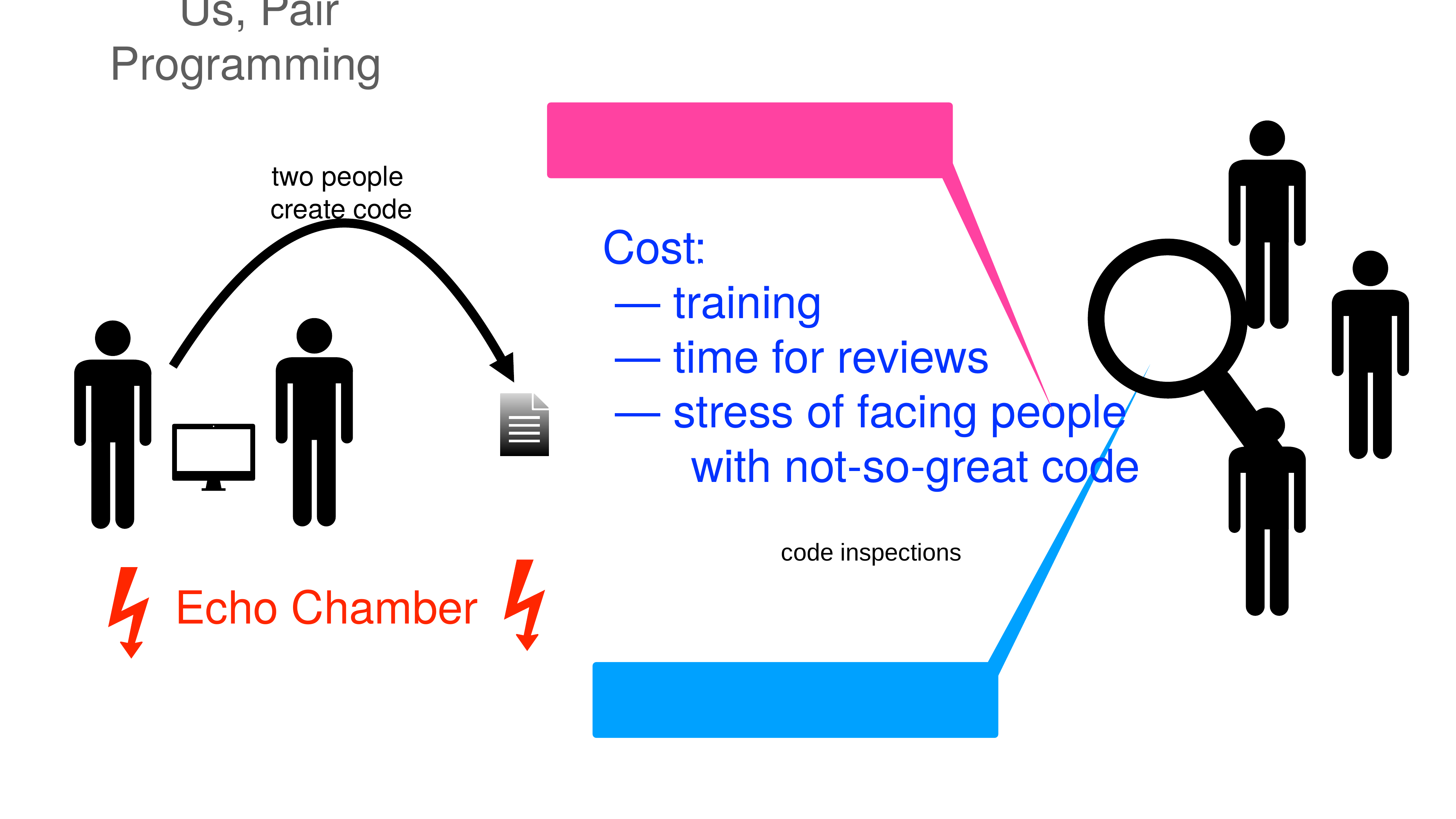

Us, Pair Programming
is this really a cost?

two people
create code

Echo Chamber
Cost:
 — training
 — time for reviews
 — stress of facing people
       with not-so-great code

code inspections